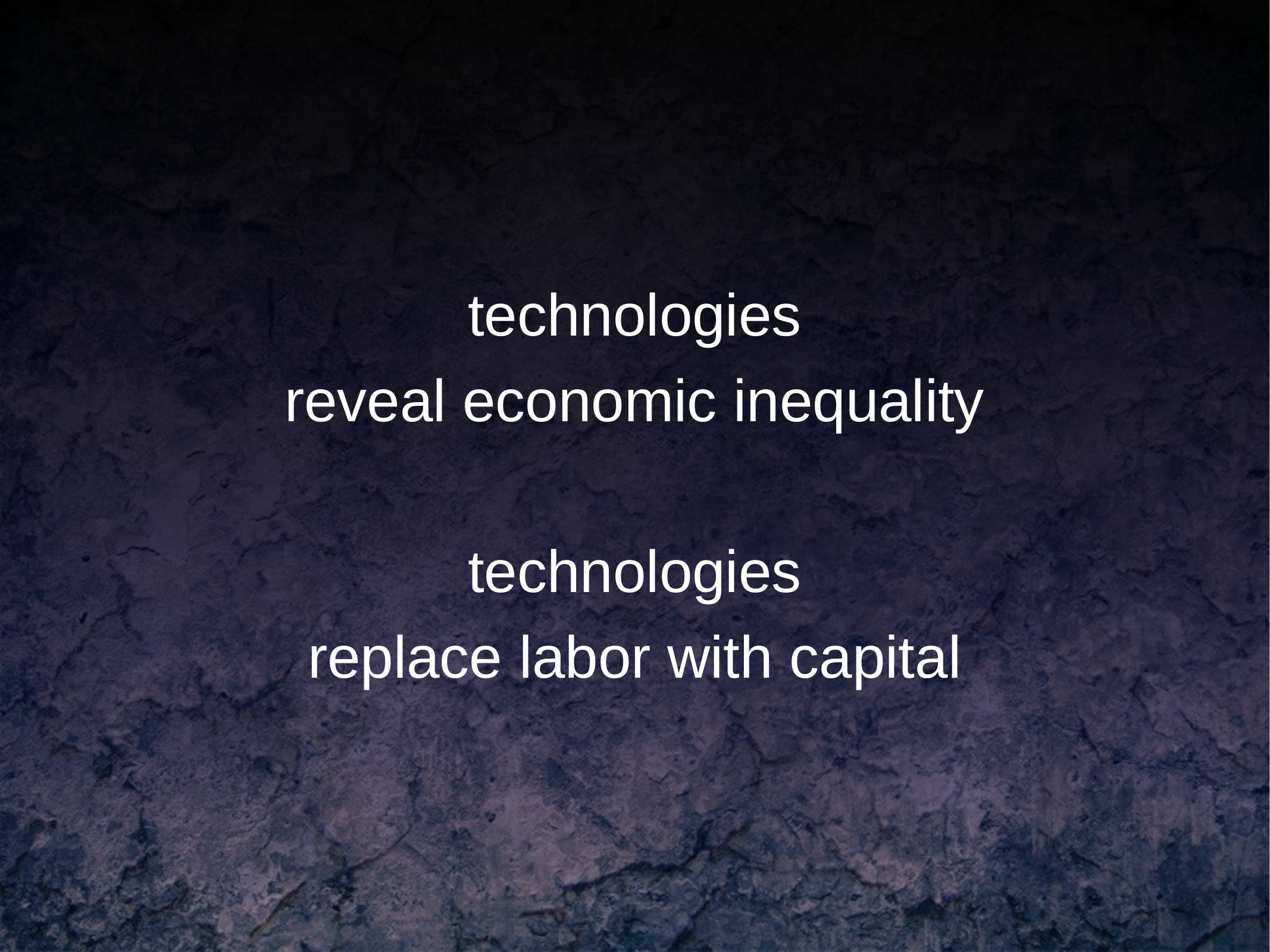

# technologies
reveal economic inequality

technologies
replace labor with capital